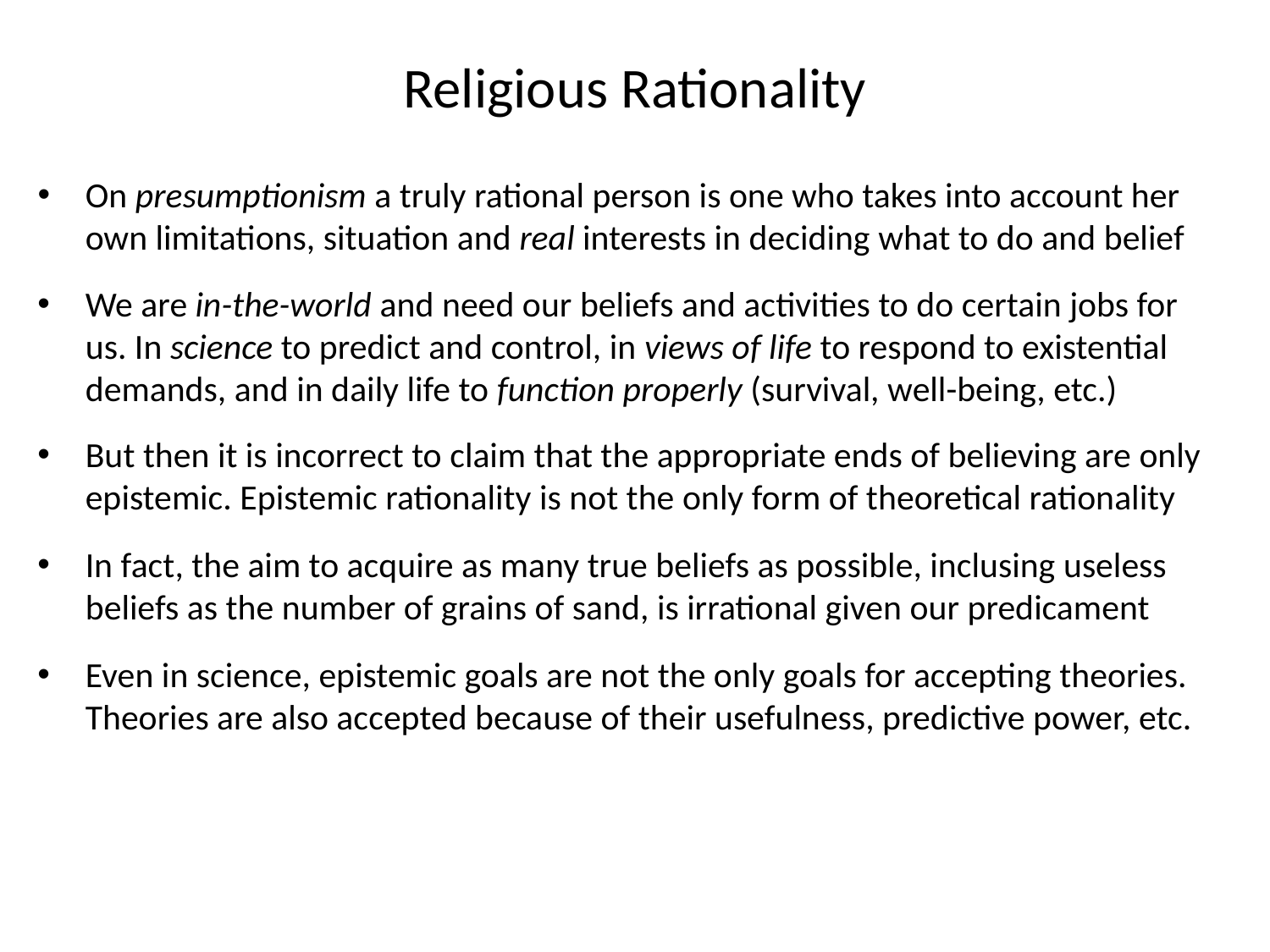

# Religious Rationality
On presumptionism a truly rational person is one who takes into account her   own limitations, situation and real interests in deciding what to do and belief
We are in-the-world and need our beliefs and activities to do certain jobs for        us. In science to predict and control, in views of life to respond to existential demands, and in daily life to function properly (survival, well-being, etc.)
But then it is incorrect to claim that the appropriate ends of believing are only epistemic. Epistemic rationality is not the only form of theoretical rationality
In fact, the aim to acquire as many true beliefs as possible, inclusing useless    beliefs as the number of grains of sand, is irrational given our predicament
Even in science, epistemic goals are not the only goals for accepting theories. Theories are also accepted because of their usefulness, predictive power, etc.